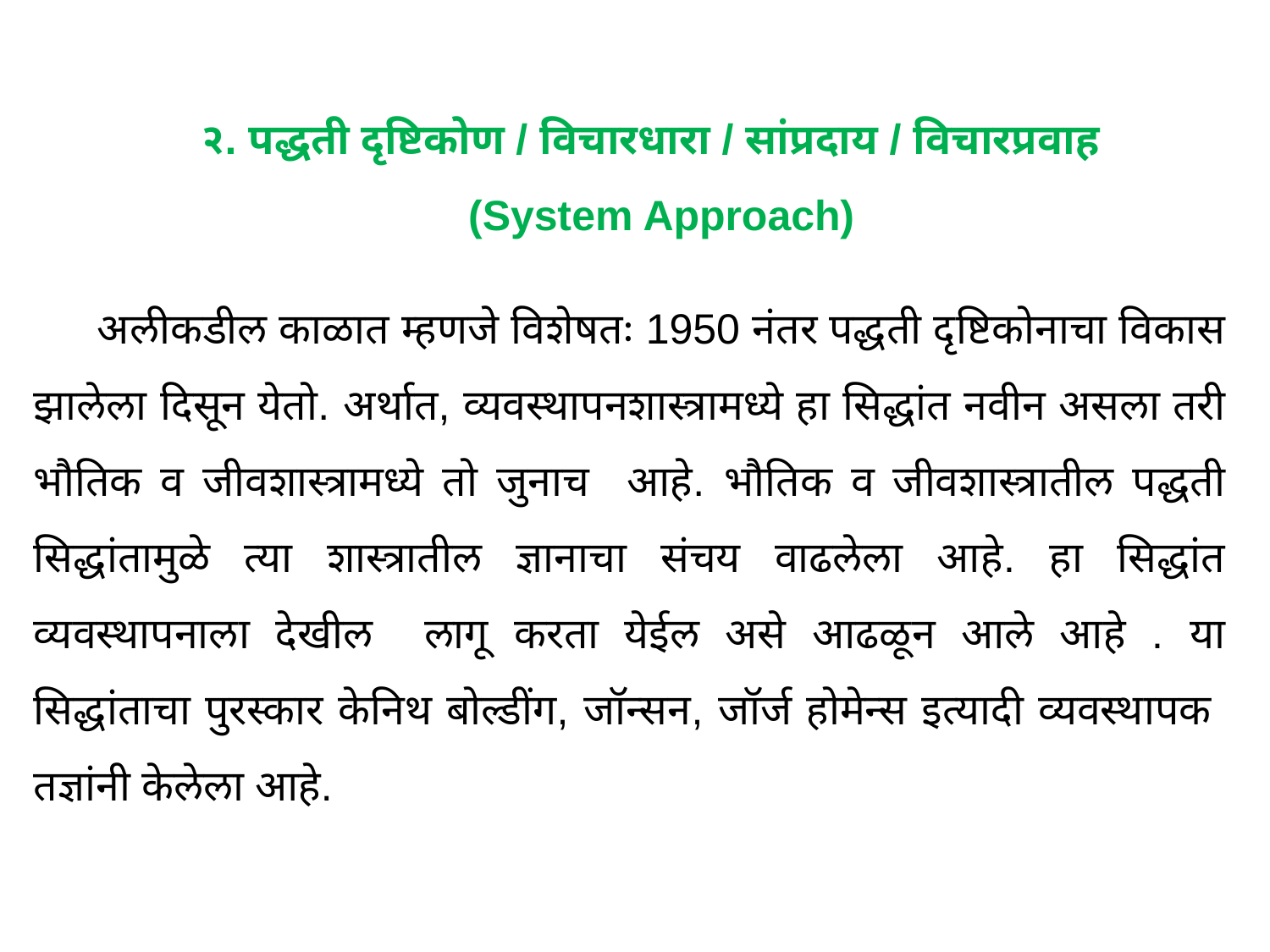

२. पद्धती दृष्टिकोण / विचारधारा / सांप्रदाय / विचारप्रवाह
(System Approach)

अलीकडील काळात म्हणजे विशेषतः 1950 नंतर पद्धती दृष्टिकोनाचा विकास झालेला दिसून येतो. अर्थात, व्यवस्थापनशास्त्रामध्ये हा सिद्धांत नवीन असला तरी भौतिक व जीवशास्त्रामध्ये तो जुनाच  आहे. भौतिक व जीवशास्त्रातील पद्धती सिद्धांतामुळे त्या शास्त्रातील ज्ञानाचा संचय वाढलेला आहे. हा सिद्धांत व्यवस्थापनाला देखील  लागू करता येईल असे आढळून आले आहे . या सिद्धांताचा पुरस्कार केनिथ बोल्डींग, जॉन्सन, जॉर्ज होमेन्स इत्यादी व्यवस्थापक  तज्ञांनी केलेला आहे.